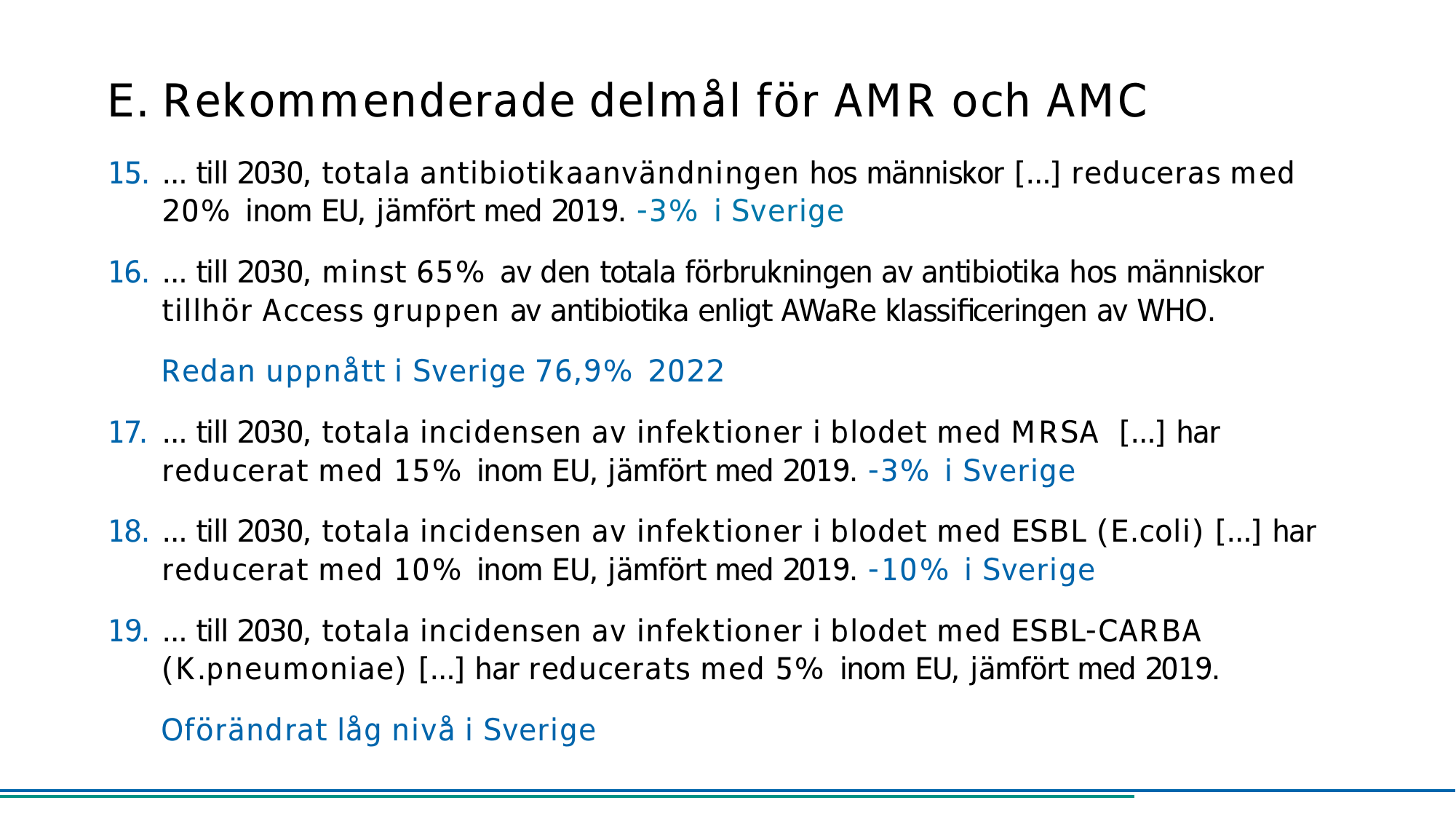

# E. Rekommenderade delmål för AMR och AMC
… till 2030, totala antibiotikaanvändningen hos människor […] reduceras med  20% inom EU, jämfört med 2019. -3% i Sverige
… till 2030, minst 65% av den totala förbrukningen av antibiotika hos människor tillhör Access gruppen av antibiotika enligt AWaRe klassificeringen av WHO.
      Redan uppnått i Sverige 76,9% 2022
… till 2030, totala incidensen av infektioner i blodet med MRSA  […] har reducerat med 15% inom EU, jämfört med 2019. -3% i Sverige
… till 2030, totala incidensen av infektioner i blodet med ESBL (E.coli) […] har reducerat med 10% inom EU, jämfört med 2019. -10% i Sverige
… till 2030, totala incidensen av infektioner i blodet med ESBL-CARBA (K.pneumoniae) […] har reducerats med 5% inom EU, jämfört med 2019.
      Oförändrat låg nivå i Sverige